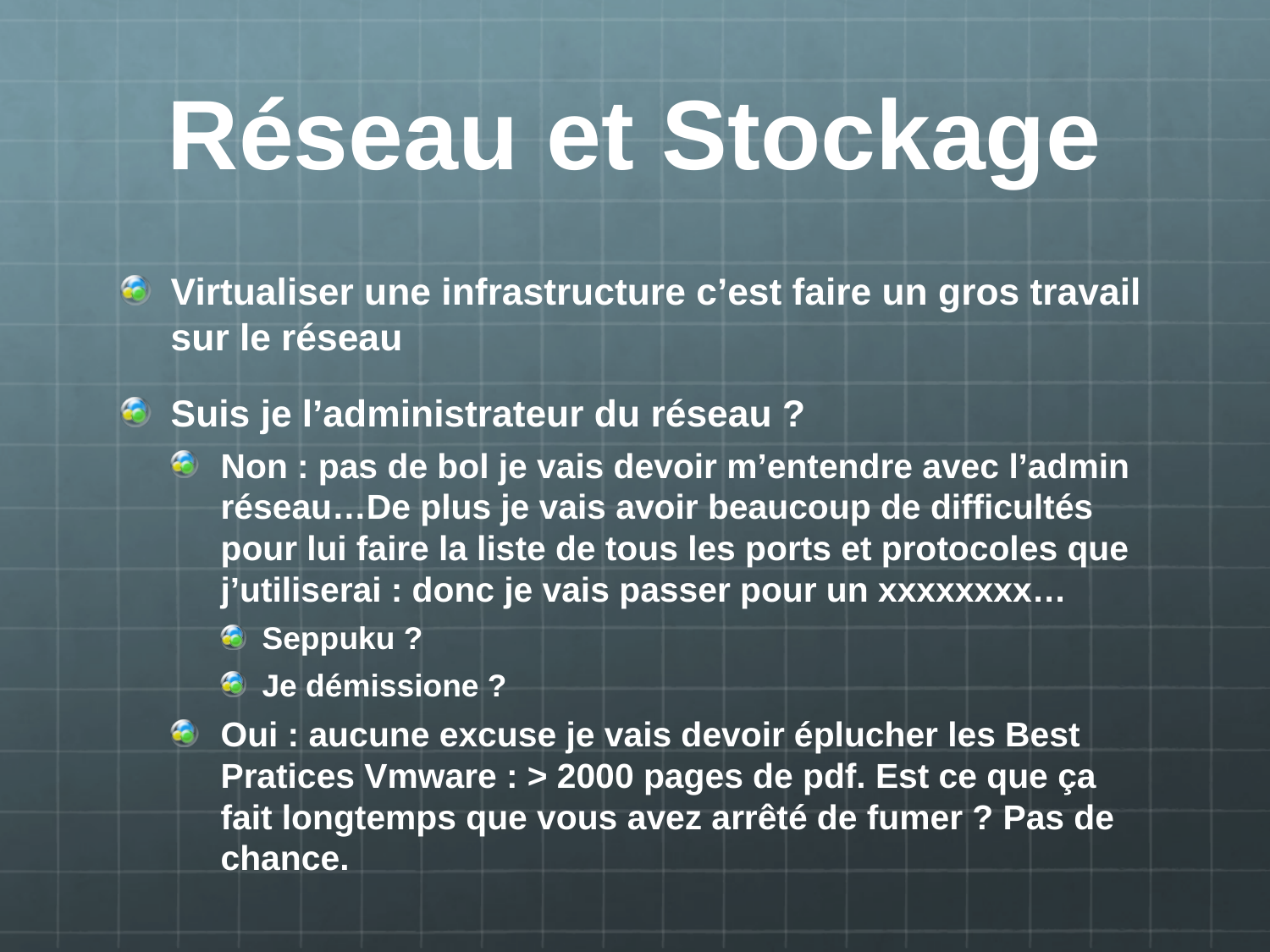

# Réseau et Stockage
Virtualiser une infrastructure c’est faire un gros travail sur le réseau
Suis je l’administrateur du réseau ?
Non : pas de bol je vais devoir m’entendre avec l’admin réseau…De plus je vais avoir beaucoup de difficultés pour lui faire la liste de tous les ports et protocoles que j’utiliserai : donc je vais passer pour un xxxxxxxx…
Seppuku ?
Je démissione ?
Oui : aucune excuse je vais devoir éplucher les Best Pratices Vmware : > 2000 pages de pdf. Est ce que ça fait longtemps que vous avez arrêté de fumer ? Pas de chance.